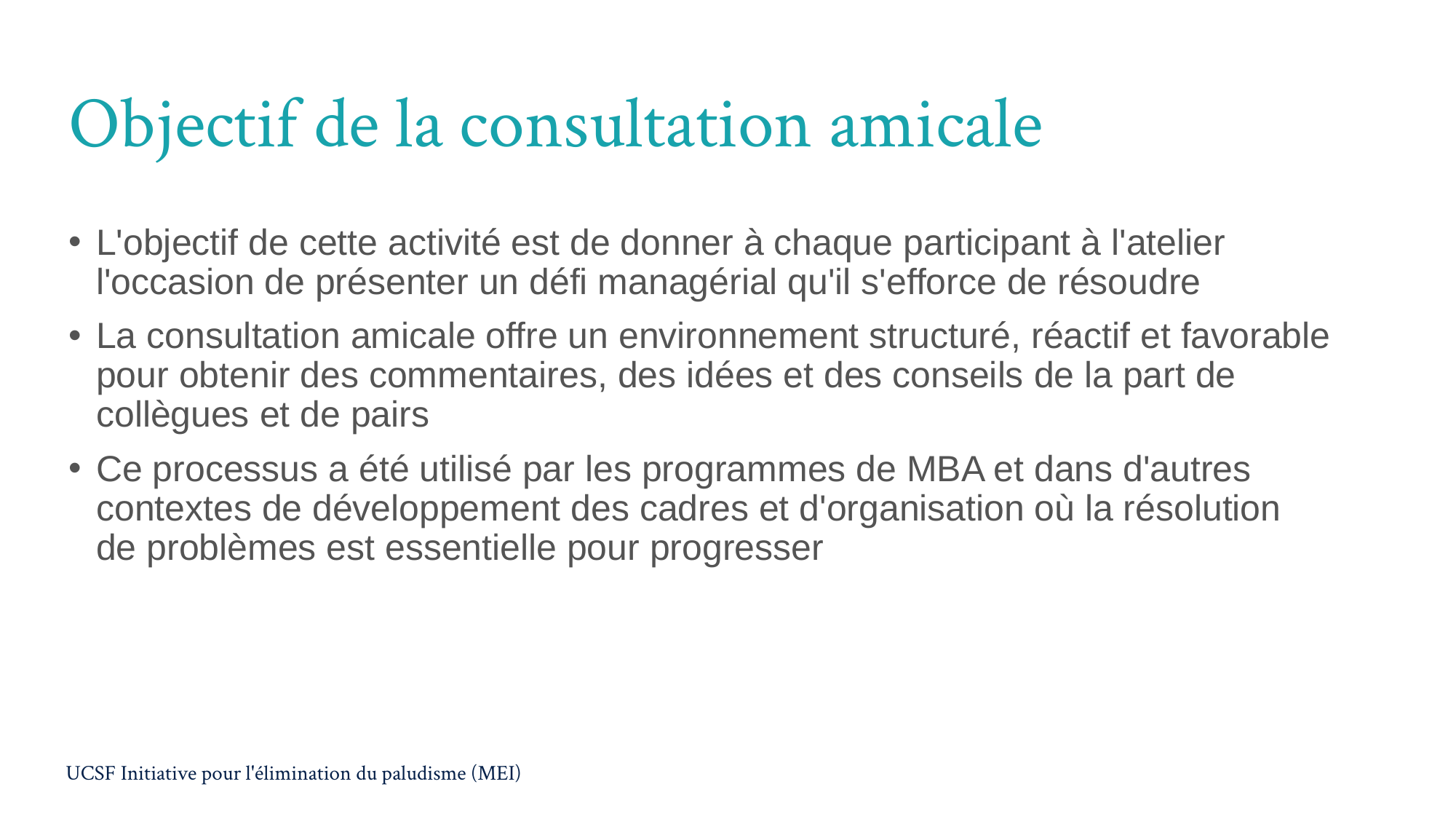

# Objectif de la consultation amicale
L'objectif de cette activité est de donner à chaque participant à l'atelier
l'occasion de présenter un défi managérial qu'il s'efforce de résoudre
La consultation amicale offre un environnement structuré, réactif et favorable pour obtenir des commentaires, des idées et des conseils de la part de
collègues et de pairs
Ce processus a été utilisé par les programmes de MBA et dans d'autres contextes de développement des cadres et d'organisation où la résolution
de problèmes est essentielle pour progresser